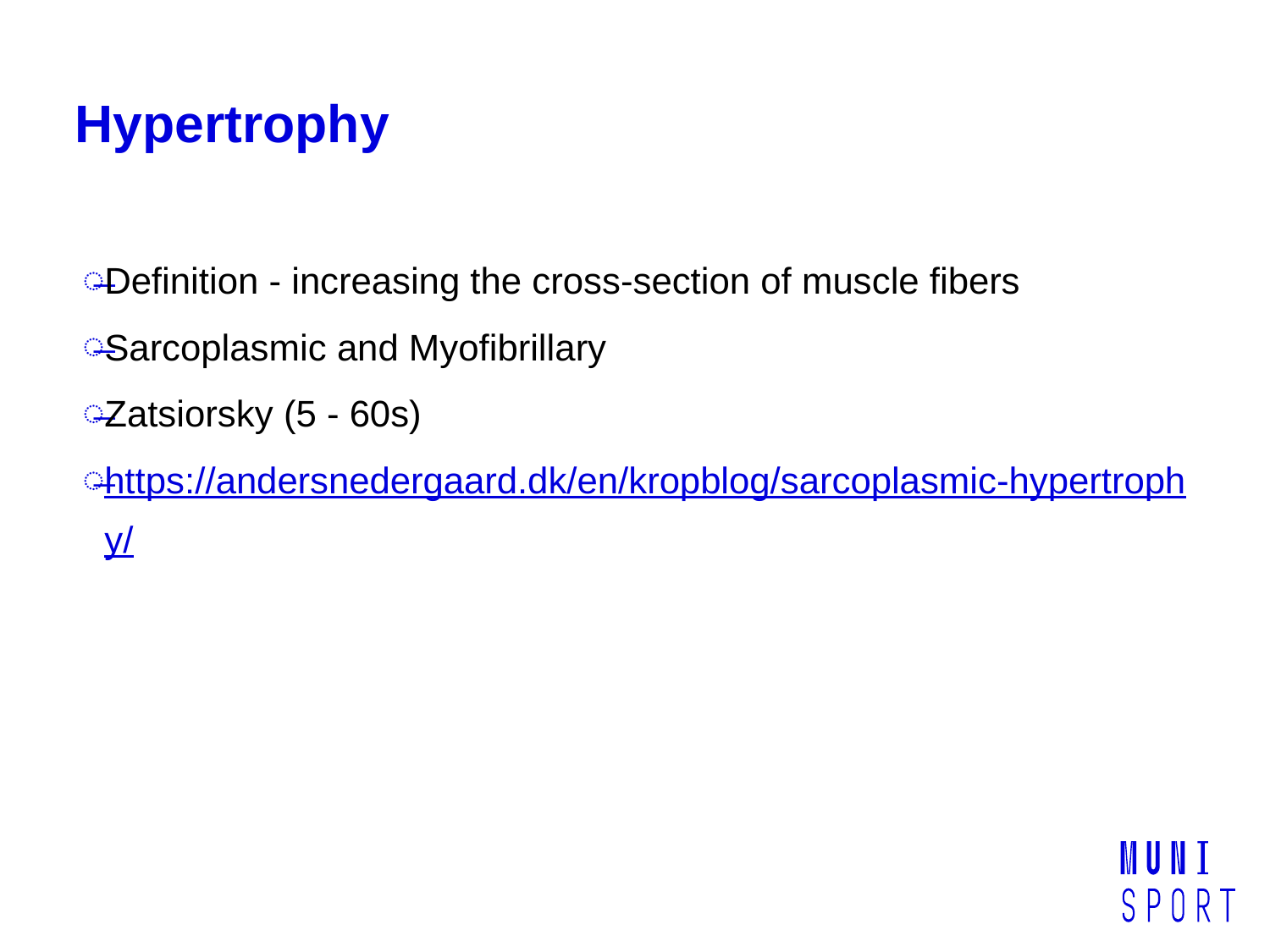

# Hypertrophy
Definition - increasing the cross-section of muscle fibers
Sarcoplasmic and Myofibrillary
Zatsiorsky (5 - 60s)
https://andersnedergaard.dk/en/kropblog/sarcoplasmic-hypertrophy/